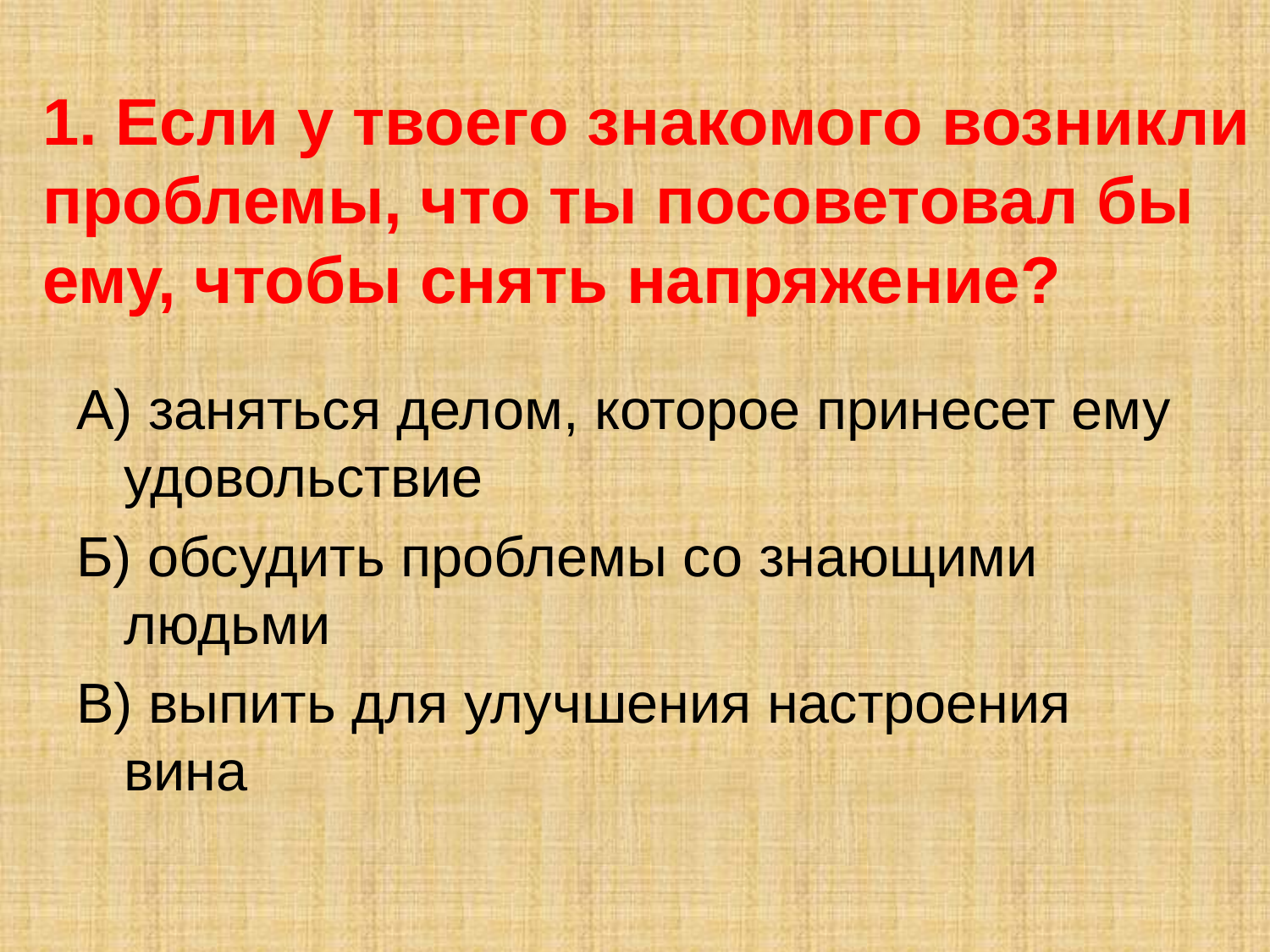

# 1. Если у твоего знакомого возникли проблемы, что ты посоветовал бы ему, чтобы снять напряжение?
А) заняться делом, которое принесет ему удовольствие
Б) обсудить проблемы со знающими людьми
В) выпить для улучшения настроения вина